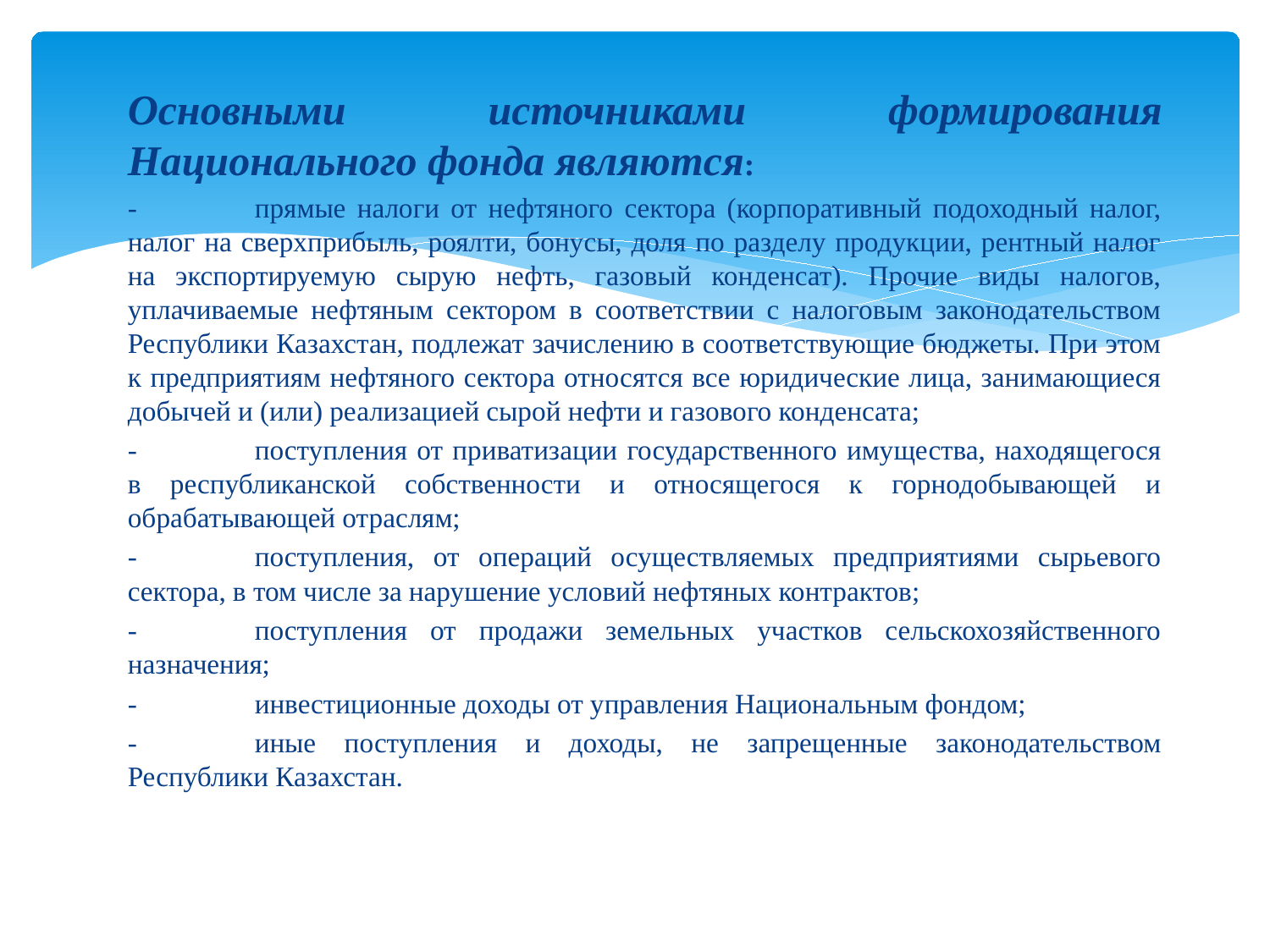

Основными источниками формирования Национального фонда являются:
-	прямые налоги от нефтяного сектора (корпоративный подоходный налог, налог на сверхприбыль, роялти, бонусы, доля по разделу продукции, рентный налог на экспортируемую сырую нефть, газовый конденсат). Прочие виды налогов, уплачиваемые нефтяным сектором в соответствии с налоговым законодательством Республики Казахстан, подлежат зачислению в соответствующие бюджеты. При этом к предприятиям нефтяного сектора относятся все юридические лица, занимающиеся добычей и (или) реализацией сырой нефти и газового конденсата;
-	поступления от приватизации государственного имущества, находящегося в республиканской собственности и относящегося к горнодобывающей и обрабатывающей отраслям;
-	поступления, от операций осуществляемых предприятиями сырьевого сектора, в том числе за нарушение условий нефтяных контрактов;
-	поступления от продажи земельных участков сельскохозяйственного назначения;
-	инвестиционные доходы от управления Национальным фондом;
-	иные поступления и доходы, не запрещенные законодательством Республики Казахстан.